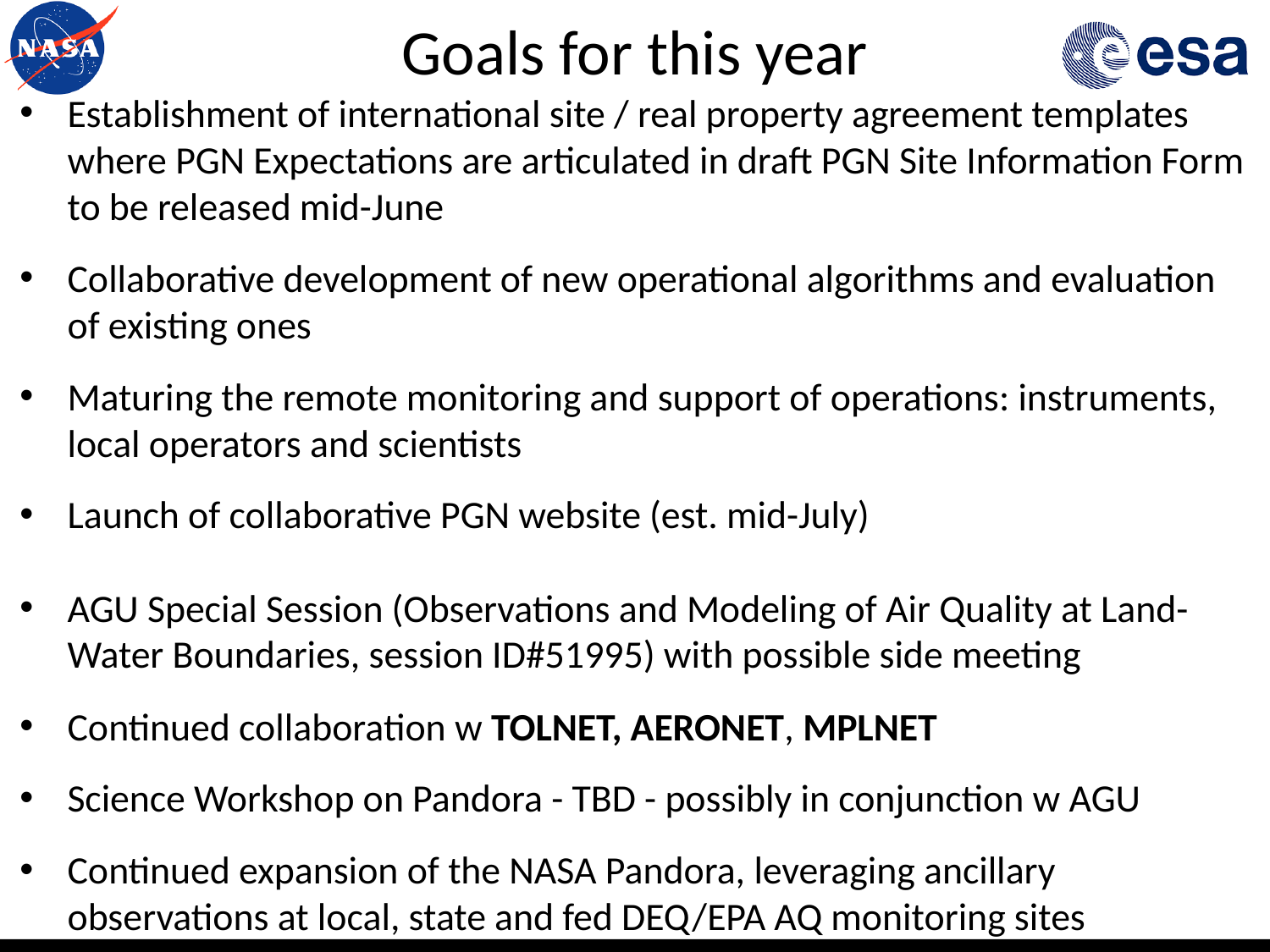

# Goals for this year
Establishment of international site / real property agreement templates where PGN Expectations are articulated in draft PGN Site Information Form to be released mid-June
Collaborative development of new operational algorithms and evaluation of existing ones
Maturing the remote monitoring and support of operations: instruments, local operators and scientists
Launch of collaborative PGN website (est. mid-July)
AGU Special Session (Observations and Modeling of Air Quality at Land-Water Boundaries, session ID#51995) with possible side meeting

Continued collaboration w TOLNET, AERONET, MPLNET

Science Workshop on Pandora - TBD - possibly in conjunction w AGU
Continued expansion of the NASA Pandora, leveraging ancillary observations at local, state and fed DEQ/EPA AQ monitoring sites